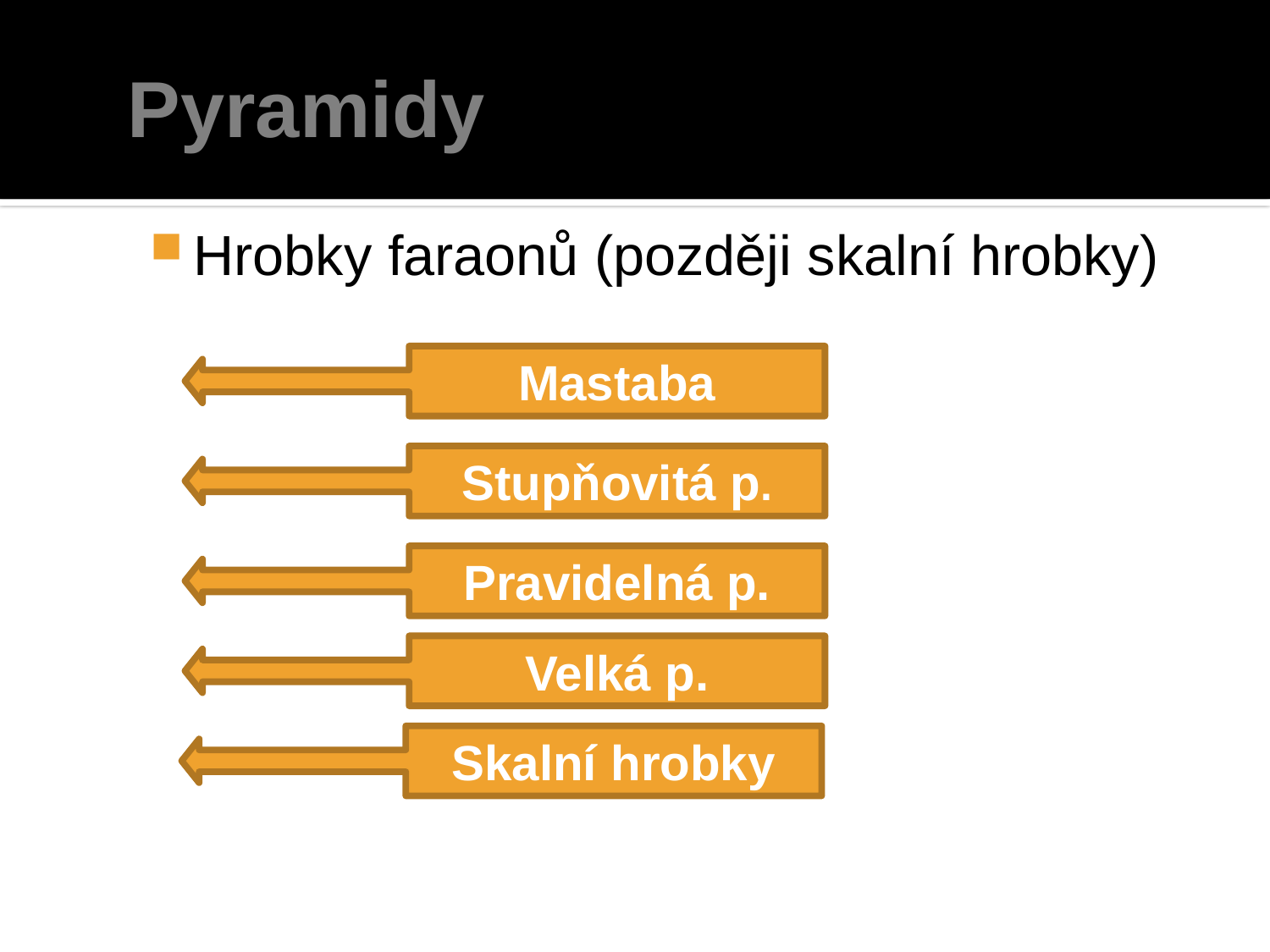

# Pyramidy
Hrobky faraonů (později skalní hrobky)

Mastaba
Stupňovitá p.
Pravidelná p.
Velká p.
Skalní hrobky